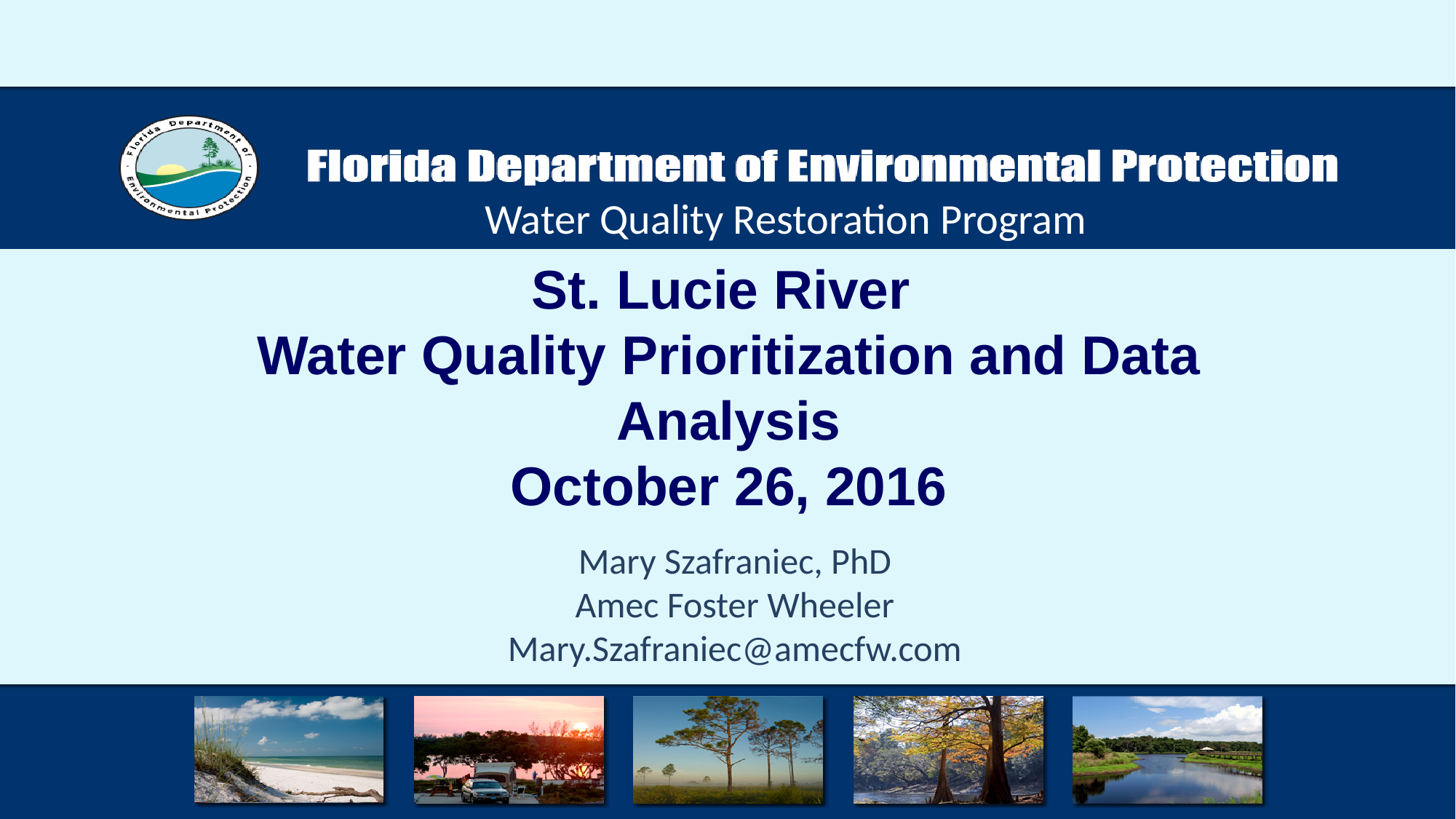

Water Quality Restoration Program
St. Lucie River
Water Quality Prioritization and Data Analysis
October 26, 2016
Mary Szafraniec, PhD
Amec Foster Wheeler
Mary.Szafraniec@amecfw.com